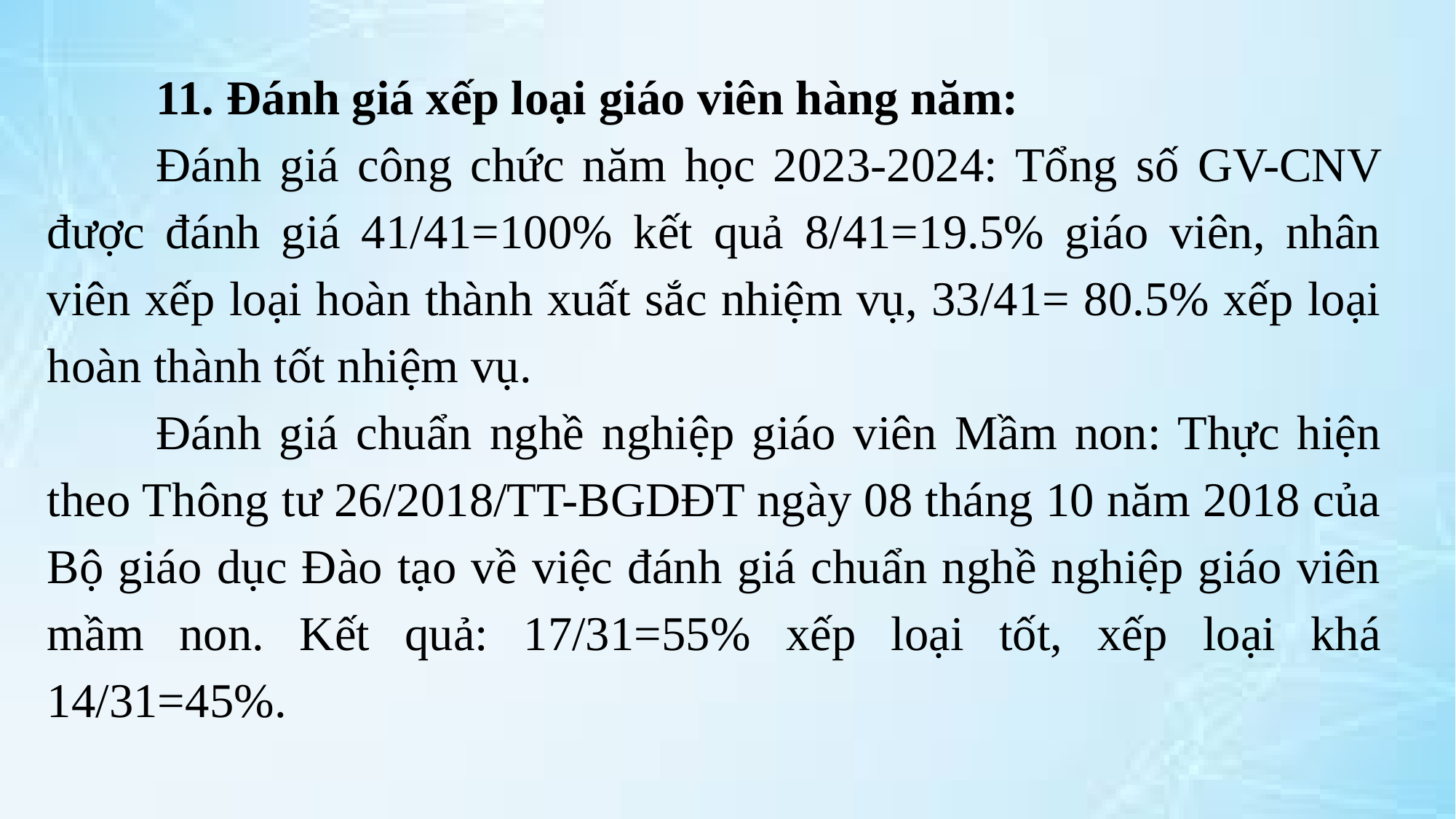

11. Đánh giá xếp loại giáo viên hàng năm:
	Đánh giá công chức năm học 2023-2024: Tổng số GV-CNV được đánh giá 41/41=100% kết quả 8/41=19.5% giáo viên, nhân viên xếp loại hoàn thành xuất sắc nhiệm vụ, 33/41= 80.5% xếp loại hoàn thành tốt nhiệm vụ.
	Đánh giá chuẩn nghề nghiệp giáo viên Mầm non: Thực hiện theo Thông tư 26/2018/TT-BGDĐT ngày 08 tháng 10 năm 2018 của Bộ giáo dục Đào tạo về việc đánh giá chuẩn nghề nghiệp giáo viên mầm non. Kết quả: 17/31=55% xếp loại tốt, xếp loại khá 14/31=45%.